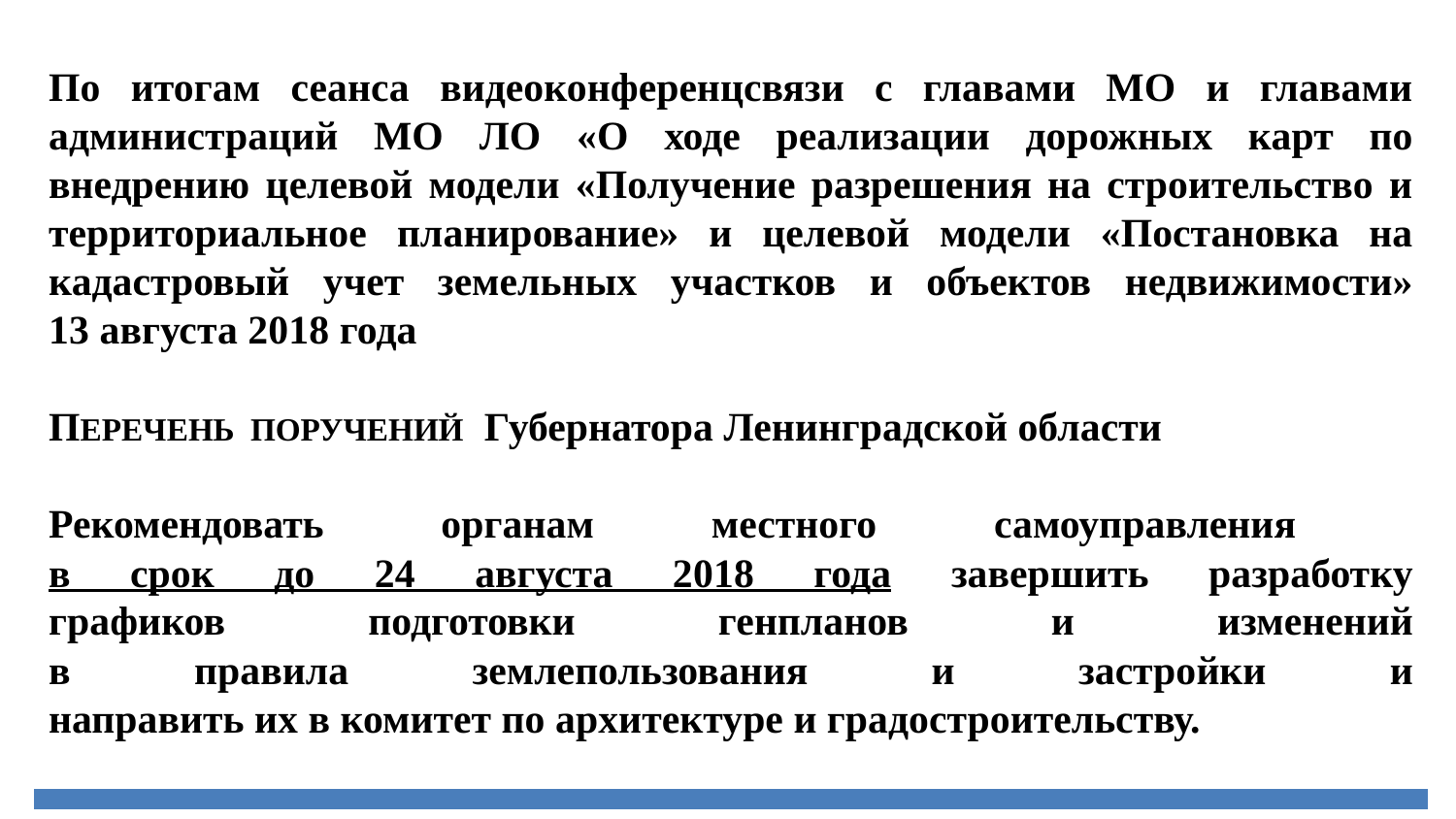

По итогам сеанса видеоконференцсвязи с главами МО и главами администраций МО ЛО «О ходе реализации дорожных карт по внедрению целевой модели «Получение разрешения на строительство и территориальное планирование» и целевой модели «Постановка на кадастровый учет земельных участков и объектов недвижимости»
13 августа 2018 года

ПЕРЕЧЕНЬ  ПОРУЧЕНИЙ  Губернатора Ленинградской области

Рекомендовать органам местного самоуправления
в срок до 24 августа 2018 года завершить разработку
графиков подготовки генпланов и изменений
в правила землепользования и застройки и
направить их в комитет по архитектуре и градостроительству.